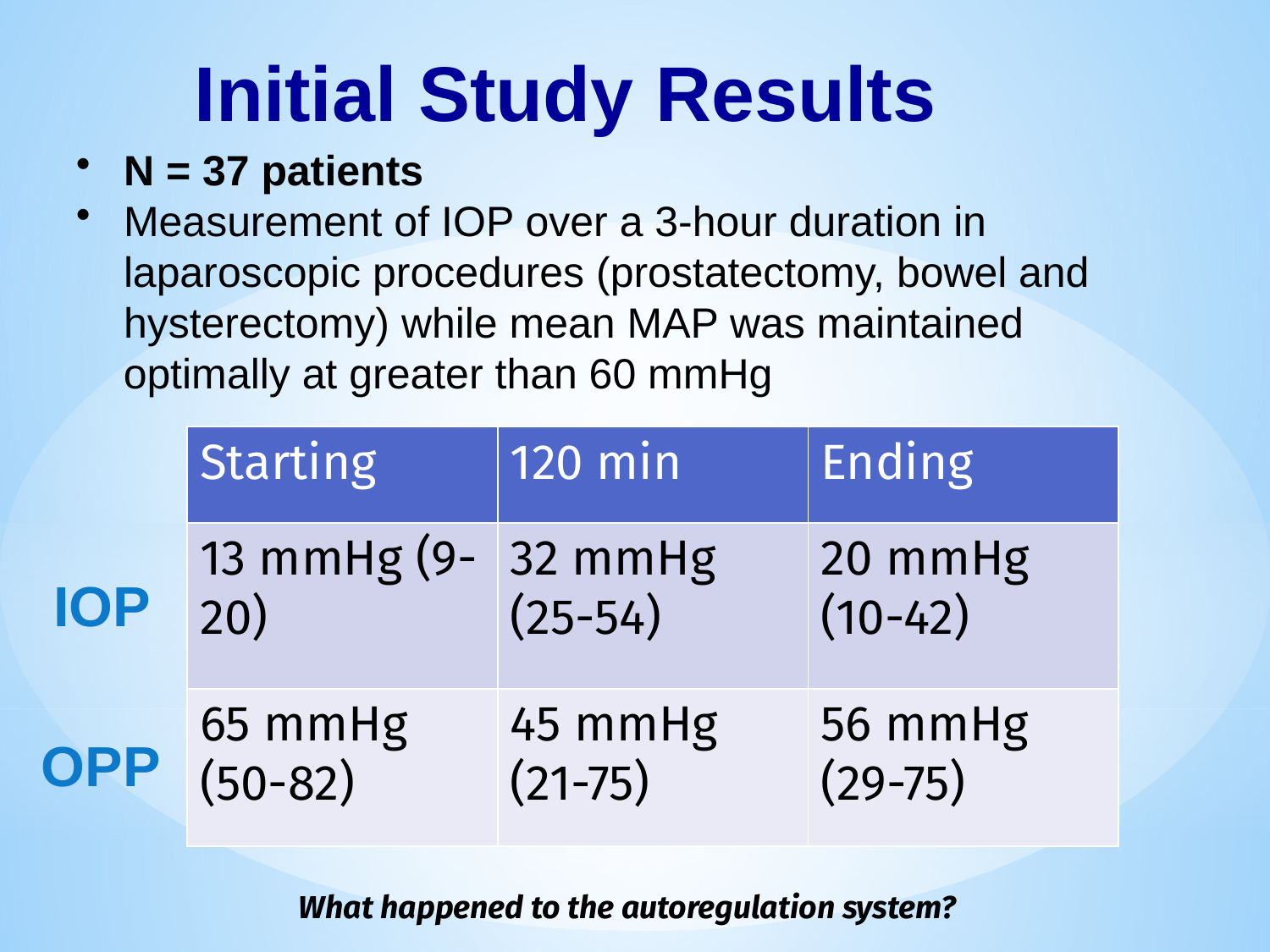

Initial Study Results
N = 37 patients
Measurement of IOP over a 3-hour duration in laparoscopic procedures (prostatectomy, bowel and hysterectomy) while mean MAP was maintained
    optimally at greater than 60 mmHg

| Starting | 120 min | Ending |
| --- | --- | --- |
| 13 mmHg (9-20) | 32 mmHg (25-54) | 20 mmHg (10-42) |
| 65 mmHg (50-82) | 45 mmHg (21-75) | 56 mmHg (29-75) |
IOP
OPP

What happened to the autoregulation system?